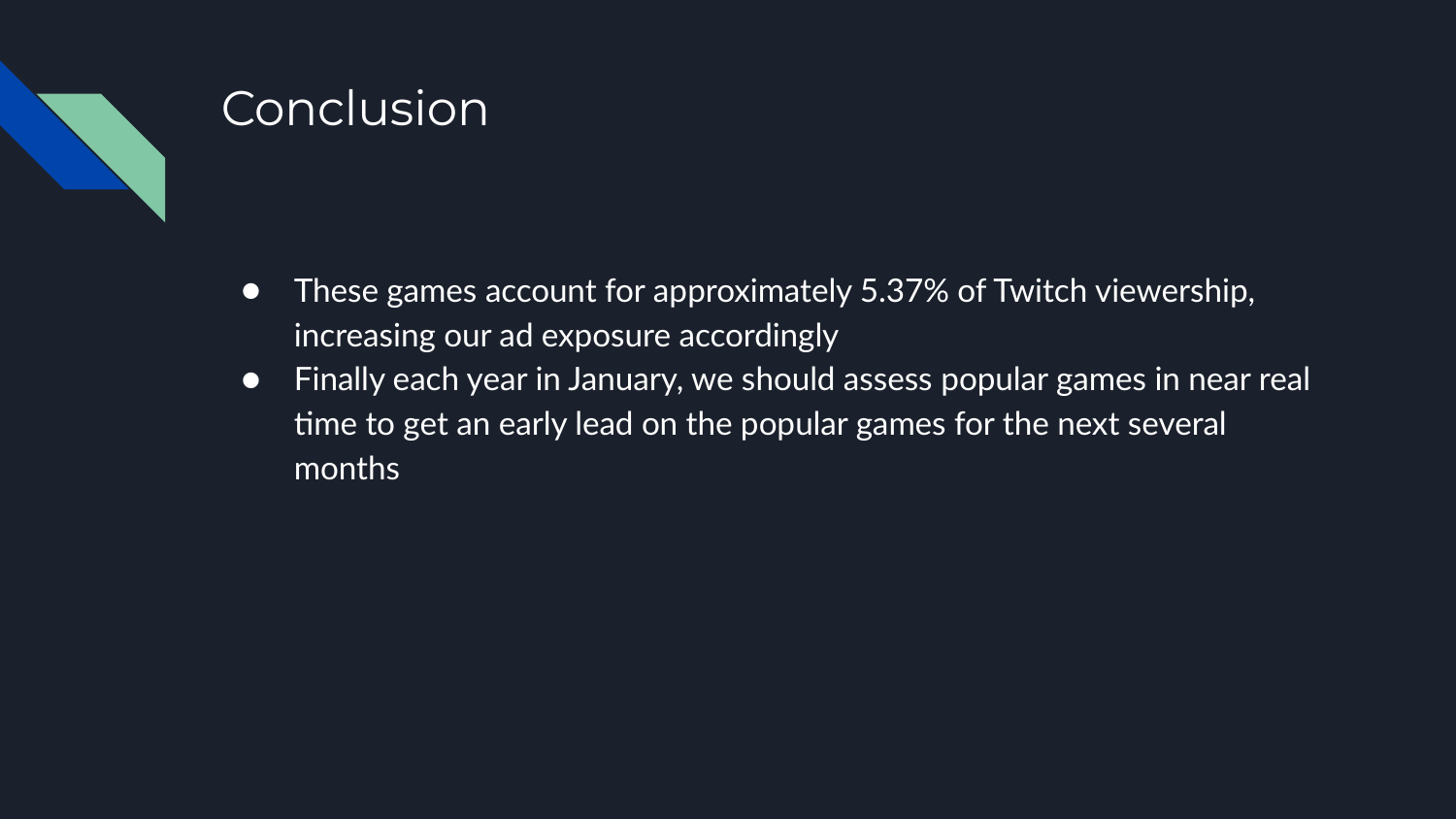

# Conclusion
These games account for approximately 5.37% of Twitch viewership, increasing our ad exposure accordingly
Finally each year in January, we should assess popular games in near real time to get an early lead on the popular games for the next several months